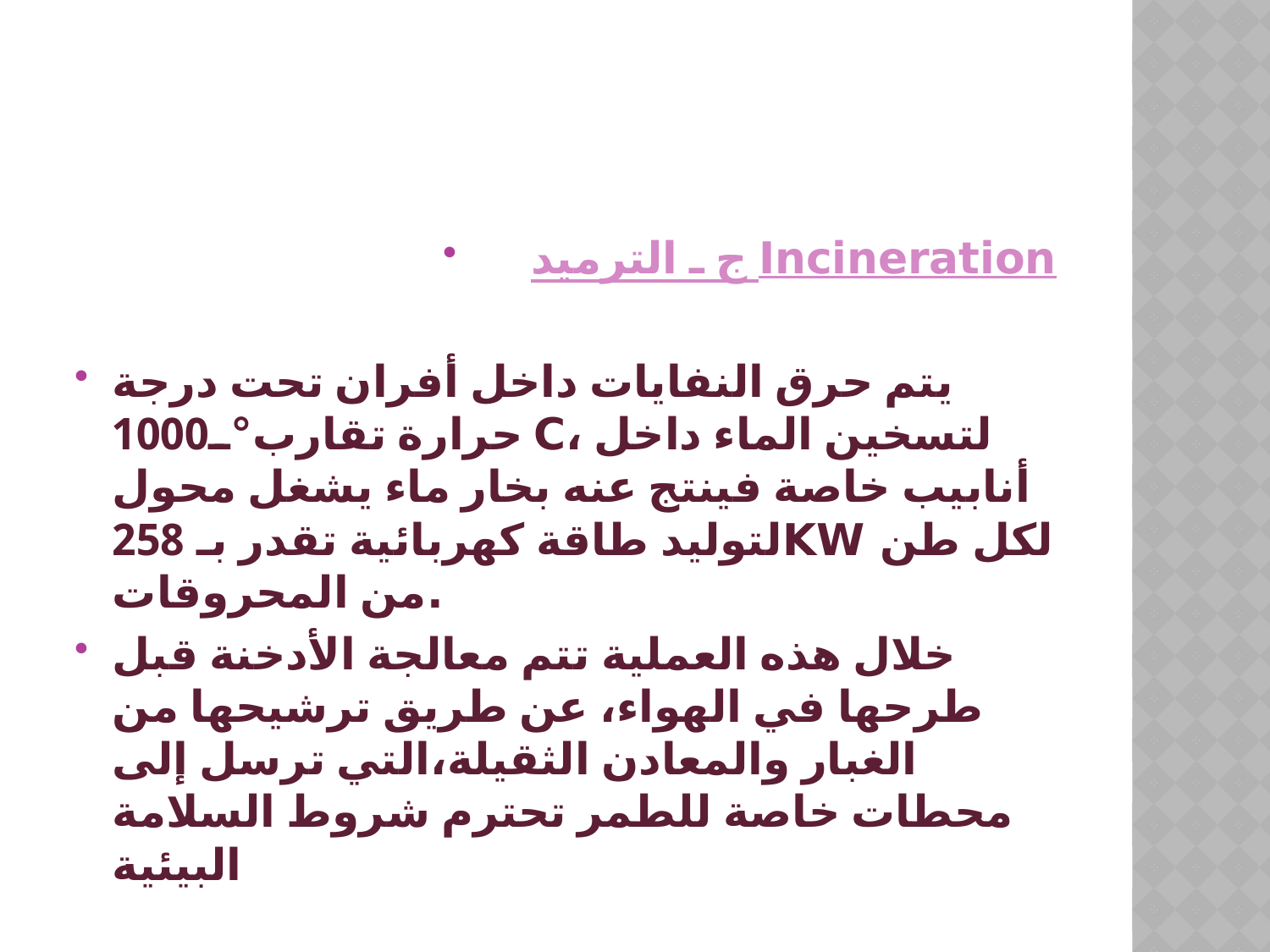

#
ج ـ الترميد Incineration

يتم حرق النفايات داخل أفران تحت درجة حرارة تقارب°1000C، لتسخين الماء داخل أنابيب خاصة فينتج عنه بخار ماء يشغل محول لتوليد طاقة كهربائية تقدر بـ 258KW لكل طن من المحروقات.
خلال هذه العملية تتم معالجة الأدخنة قبل طرحها في الهواء، عن طريق ترشيحها من الغبار والمعادن الثقيلة،التي ترسل إلى محطات خاصة للطمر تحترم شروط السلامة البيئية